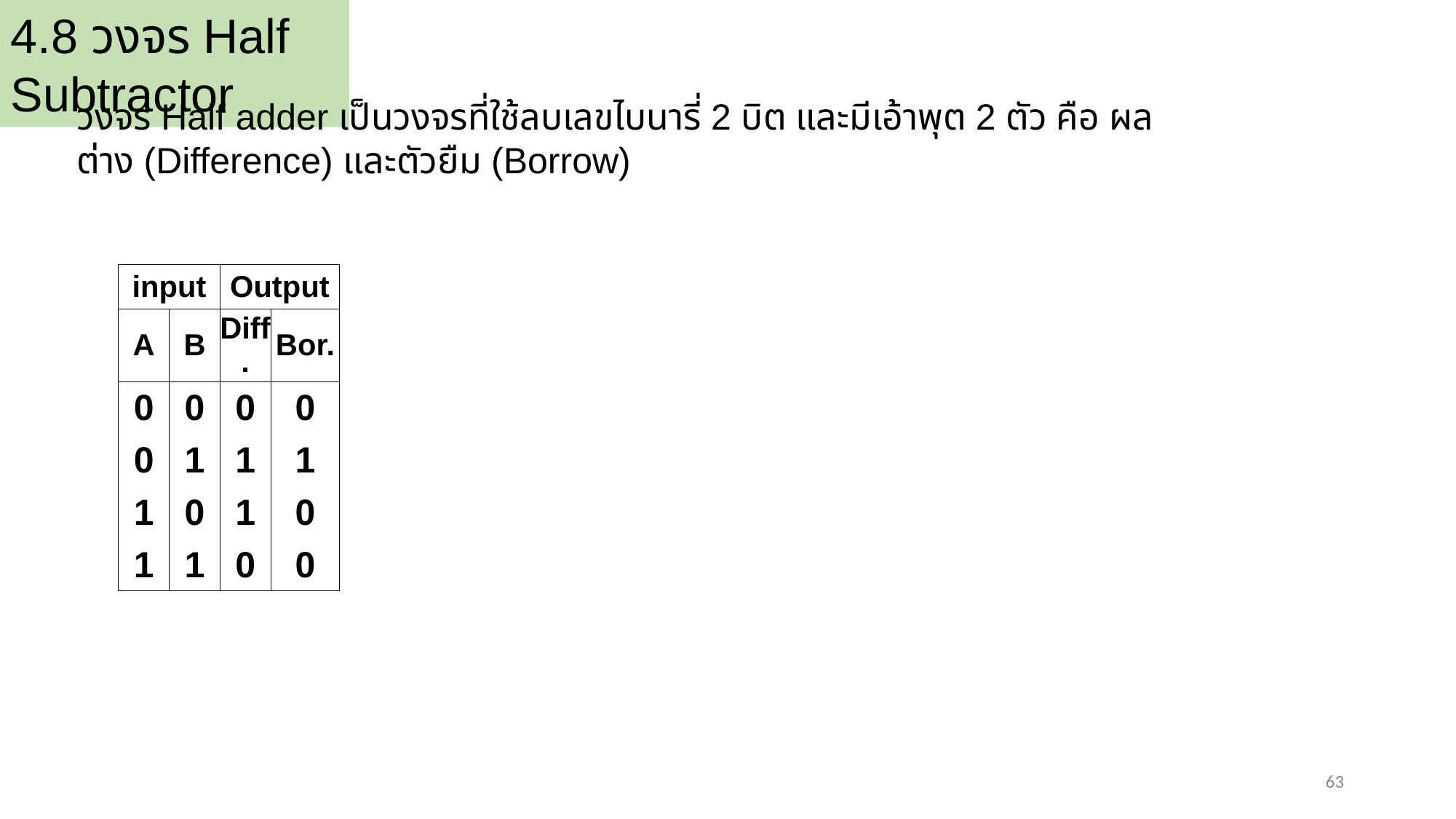

4.8 วงจร Half Subtractor
วงจร Half adder เป็นวงจรที่ใช้ลบเลขไบนารี่ 2 บิต และมีเอ้าพุต 2 ตัว คือ ผลต่าง (Difference) และตัวยืม (Borrow)
| input |  | Output |  |
| --- | --- | --- | --- |
| A | B | Diff. | Bor. |
| 0 | 0 | 0 | 0 |
| 0 | 1 | 1 | 1 |
| 1 | 0 | 1 | 0 |
| 1 | 1 | 0 | 0 |
63